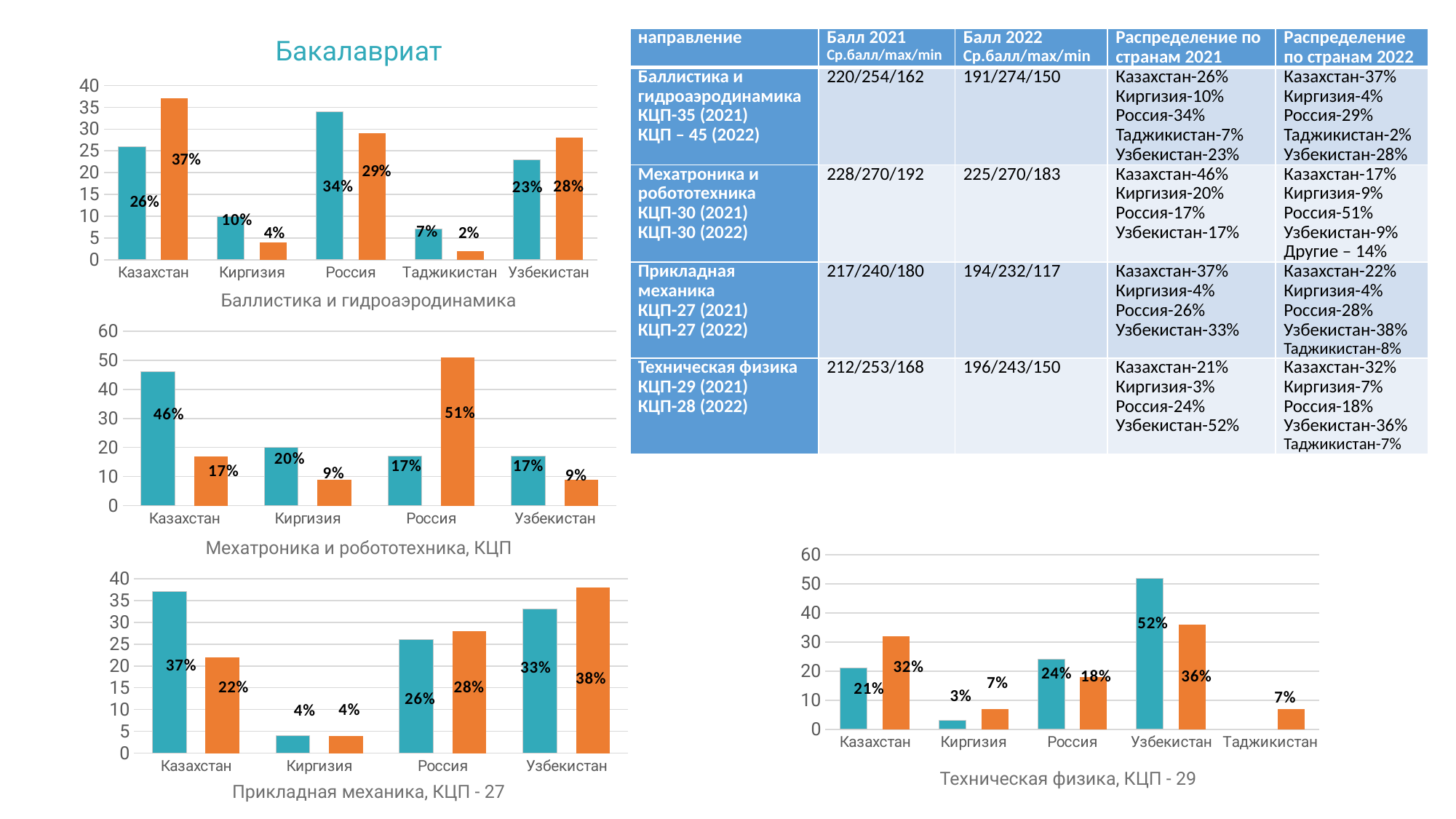

Бакалавриат
| направление | Балл 2021 Ср.балл/max/min | Балл 2022 Ср.балл/max/min | Распределение по странам 2021 | Распределение по странам 2022 |
| --- | --- | --- | --- | --- |
| Баллистика и гидроаэродинамика КЦП-35 (2021) КЦП – 45 (2022) | 220/254/162 | 191/274/150 | Казахстан-26% Киргизия-10% Россия-34% Таджикистан-7% Узбекистан-23% | Казахстан-37% Киргизия-4% Россия-29% Таджикистан-2% Узбекистан-28% |
| Мехатроника и робототехника КЦП-30 (2021) КЦП-30 (2022) | 228/270/192 | 225/270/183 | Казахстан-46% Киргизия-20% Россия-17% Узбекистан-17% | Казахстан-17% Киргизия-9% Россия-51% Узбекистан-9% Другие – 14% |
| Прикладная механика КЦП-27 (2021) КЦП-27 (2022) | 217/240/180 | 194/232/117 | Казахстан-37% Киргизия-4% Россия-26% Узбекистан-33% | Казахстан-22% Киргизия-4% Россия-28% Узбекистан-38% Таджикистан-8% |
| Техническая физика КЦП-29 (2021) КЦП-28 (2022) | 212/253/168 | 196/243/150 | Казахстан-21% Киргизия-3% Россия-24% Узбекистан-52% | Казахстан-32% Киргизия-7% Россия-18% Узбекистан-36% Таджикистан-7% |

### Chart

| Category | 2021 | 2022 |
|---|---|---|
| Казахстан | 26.0 | 37.0 |
| Киргизия | 10.0 | 4.0 |
| Россия | 34.0 | 29.0 |
| Таджикистан | 7.0 | 2.0 |
| Узбекистан | 23.0 | 28.0 |
37%
29%
26%
4%
2%
Баллистика и гидроаэродинамика

### Chart

| Category | 2021 | 2022 |
|---|---|---|
| Казахстан | 46.0 | 17.0 |
| Киргизия | 20.0 | 9.0 |
| Россия | 17.0 | 51.0 |
| Узбекистан | 17.0 | 9.0 |
Мехатроника и робототехника, КЦП

### Chart

| Category | 2021 | 2022 |
|---|---|---|
| Казахстан | 21.0 | 32.0 |
| Киргизия | 3.0 | 7.0 |
| Россия | 24.0 | 18.0 |
| Узбекистан | 52.0 | 36.0 |
| Таджикистан | None | 7.0 |

### Chart

| Category | 2021 | 2022 |
|---|---|---|
| Казахстан | 37.0 | 22.0 |
| Киргизия | 4.0 | 4.0 |
| Россия | 26.0 | 28.0 |
| Узбекистан | 33.0 | 38.0 |
Техническая физика, КЦП - 29
Прикладная механика, КЦП - 27